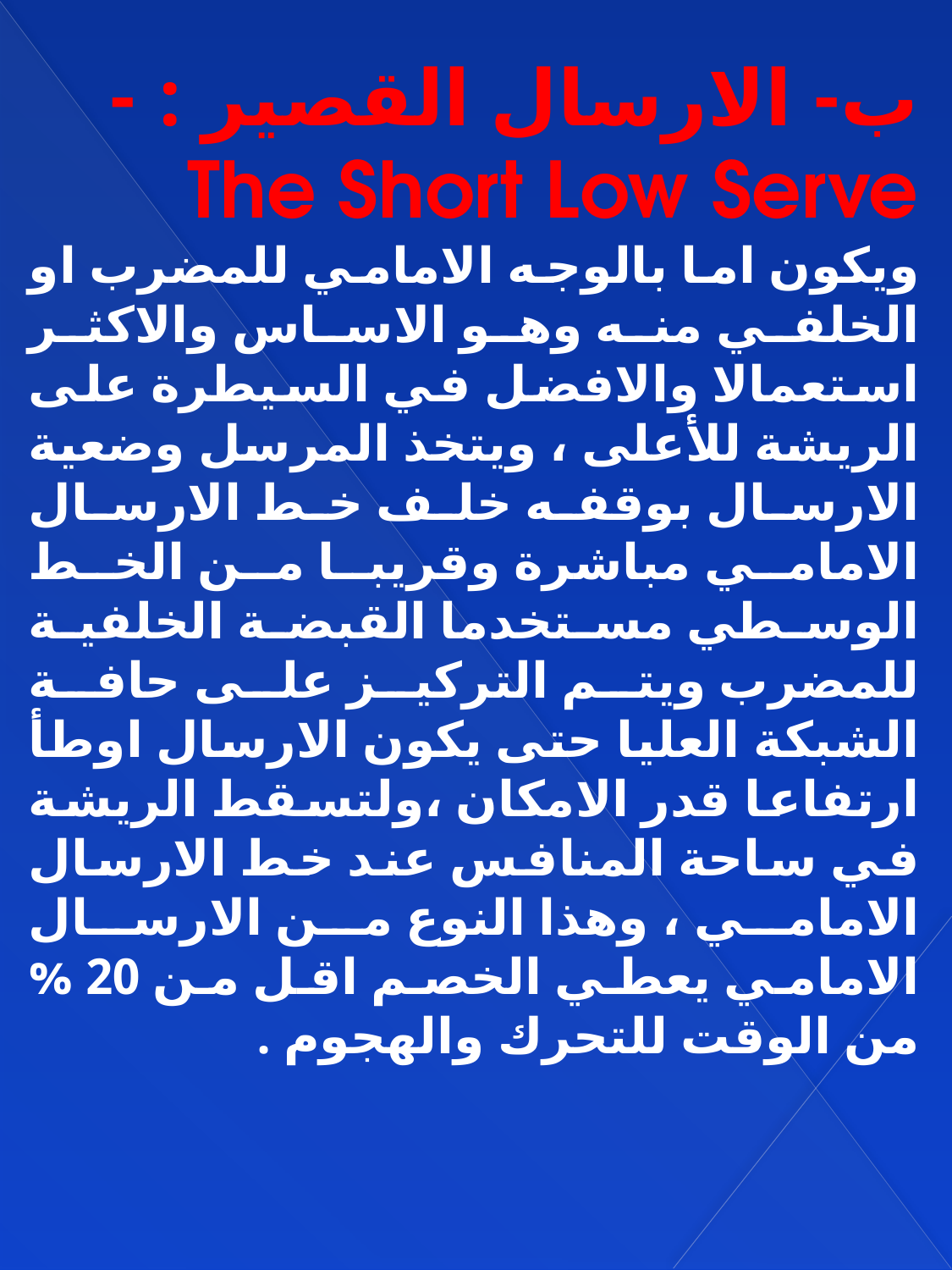

ب- الارسال القصير : - The Short Low Serve
ويكون اما بالوجه الامامي للمضرب او الخلفي منه وهو الاساس والاكثر استعمالا والافضل في السيطرة على الريشة للأعلى ، ويتخذ المرسل وضعية الارسال بوقفه خلف خط الارسال الامامي مباشرة وقريبا من الخط الوسطي مستخدما القبضة الخلفية للمضرب ويتم التركيز على حافة الشبكة العليا حتى يكون الارسال اوطأ ارتفاعا قدر الامكان ،ولتسقط الريشة في ساحة المنافس عند خط الارسال الامامي ، وهذا النوع من الارسال الامامي يعطي الخصم اقل من 20 % من الوقت للتحرك والهجوم .